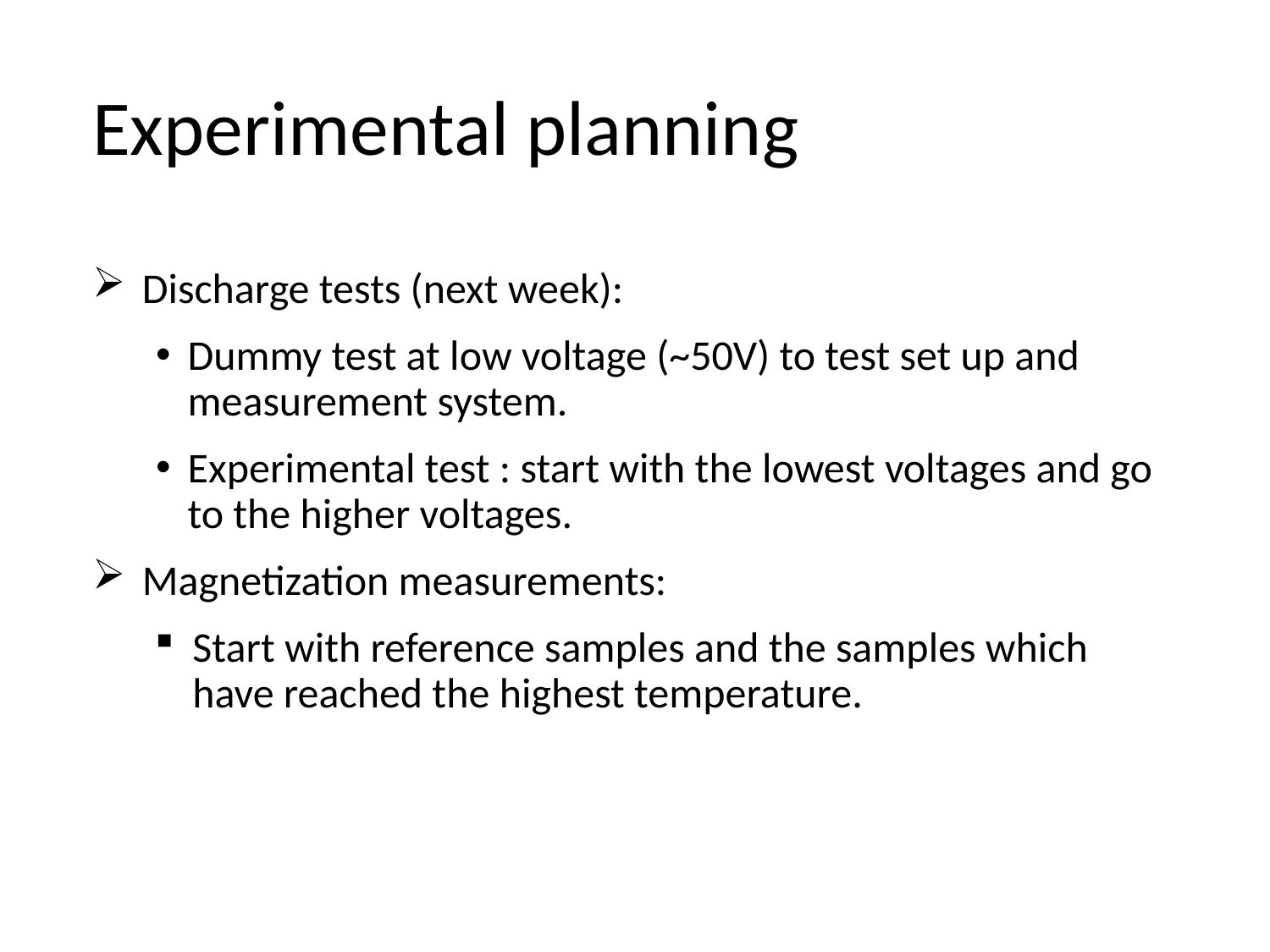

# Experimental planning
Discharge tests (next week):
Dummy test at low voltage (~50V) to test set up and measurement system.
Experimental test : start with the lowest voltages and go to the higher voltages.
Magnetization measurements:
Start with reference samples and the samples which have reached the highest temperature.